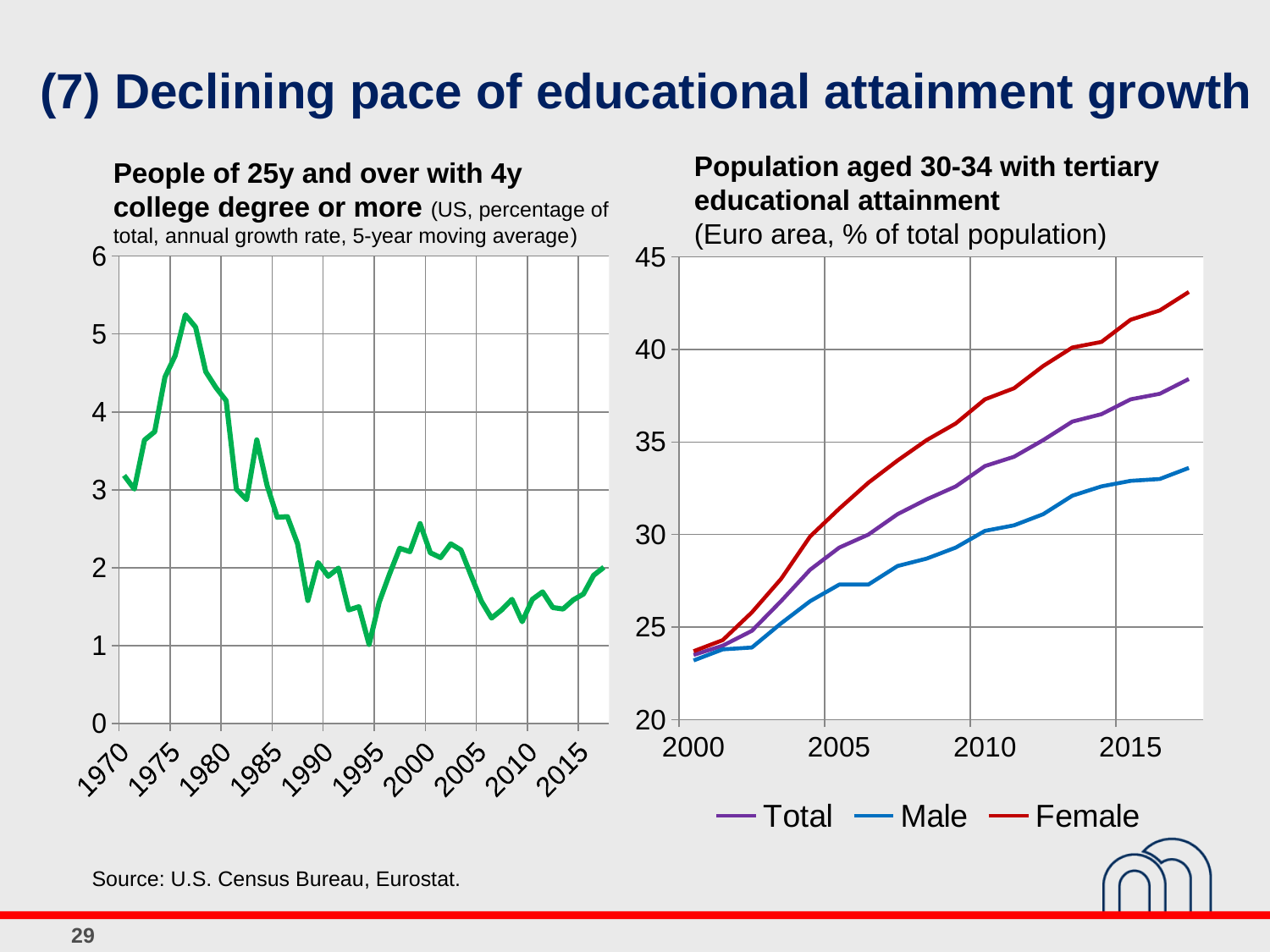

(7) Declining pace of educational attainment growth
Population aged 30-34 with tertiary educational attainment
(Euro area, % of total population)
People of 25y and over with 4y college degree or more (US, percentage of total, annual growth rate, 5-year moving average)

### Chart

| Category | Total | Male | Female |
|---|---|---|---|
| 36526 | 23.5 | 23.2 | 23.7 |
| 36892 | 24.0 | 23.8 | 24.3 |
| 37257 | 24.8 | 23.9 | 25.8 |
| 37622 | 26.4 | 25.2 | 27.6 |
| 37987 | 28.1 | 26.4 | 29.9 |
| 38353 | 29.3 | 27.3 | 31.4 |
| 38718 | 30.0 | 27.3 | 32.8 |
| 39083 | 31.1 | 28.3 | 34.0 |
| 39448 | 31.9 | 28.7 | 35.1 |
| 39814 | 32.6 | 29.3 | 36.0 |
| 40179 | 33.7 | 30.2 | 37.3 |
| 40544 | 34.2 | 30.5 | 37.9 |
| 40909 | 35.1 | 31.1 | 39.1 |
| 41275 | 36.1 | 32.1 | 40.1 |
| 41640 | 36.5 | 32.6 | 40.4 |
| 42005 | 37.3 | 32.9 | 41.6 |
| 42370 | 37.6 | 33.0 | 42.1 |
| 42736 | 38.4 | 33.6 | 43.1 |

### Chart

| Category | US |
|---|---|
| 25569 | 3.184285834195055 |
| 25934 | 3.009744674663373 |
| 26299 | 3.638473130610852 |
| 26665 | 3.746547454339666 |
| 27030 | 4.447257447416788 |
| 27395 | 4.722294573874426 |
| 27760 | 5.24716246445034 |
| 28126 | 5.087803704204271 |
| 28491 | 4.51608669641983 |
| 28856 | 4.312561322951836 |
| 29221 | 4.145025757172816 |
| 29587 | 3.007784913561516 |
| 29952 | 2.873644072551977 |
| 30317 | 3.640792107472444 |
| 30682 | 3.059840730351735 |
| 31048 | 2.64758456535235 |
| 31413 | 2.656000718196454 |
| 31778 | 2.305345316706524 |
| 32143 | 1.578587912538696 |
| 32509 | 2.065395330633572 |
| 32874 | 1.889503224087043 |
| 33239 | 1.994303105500865 |
| 33604 | 1.457557726923444 |
| 33970 | 1.498128437562276 |
| 34335 | 1.014562187759049 |
| 34700 | 1.558379492343034 |
| 35065 | 1.916572795675126 |
| 35431 | 2.248646149137246 |
| 35796 | 2.205154614890285 |
| 36161 | 2.566151218939812 |
| 36526 | 2.191001620569657 |
| 36892 | 2.129355569655602 |
| 37257 | 2.305354042578487 |
| 37622 | 2.226578928268895 |
| 37987 | 1.896085056127013 |
| 38353 | 1.570746221717432 |
| 38718 | 1.352556889605978 |
| 39083 | 1.45897151990432 |
| 39448 | 1.59302851027792 |
| 39814 | 1.306831440586902 |
| 40179 | 1.593237691060723 |
| 40544 | 1.689086553296888 |
| 40909 | 1.488364463084632 |
| 41275 | 1.469076269864069 |
| 41640 | 1.585340827390413 |
| 42005 | 1.662295655262173 |
| 42370 | 1.901788948197151 |
| 42736 | 2.004580578291395 |
Source: U.S. Census Bureau, Eurostat.